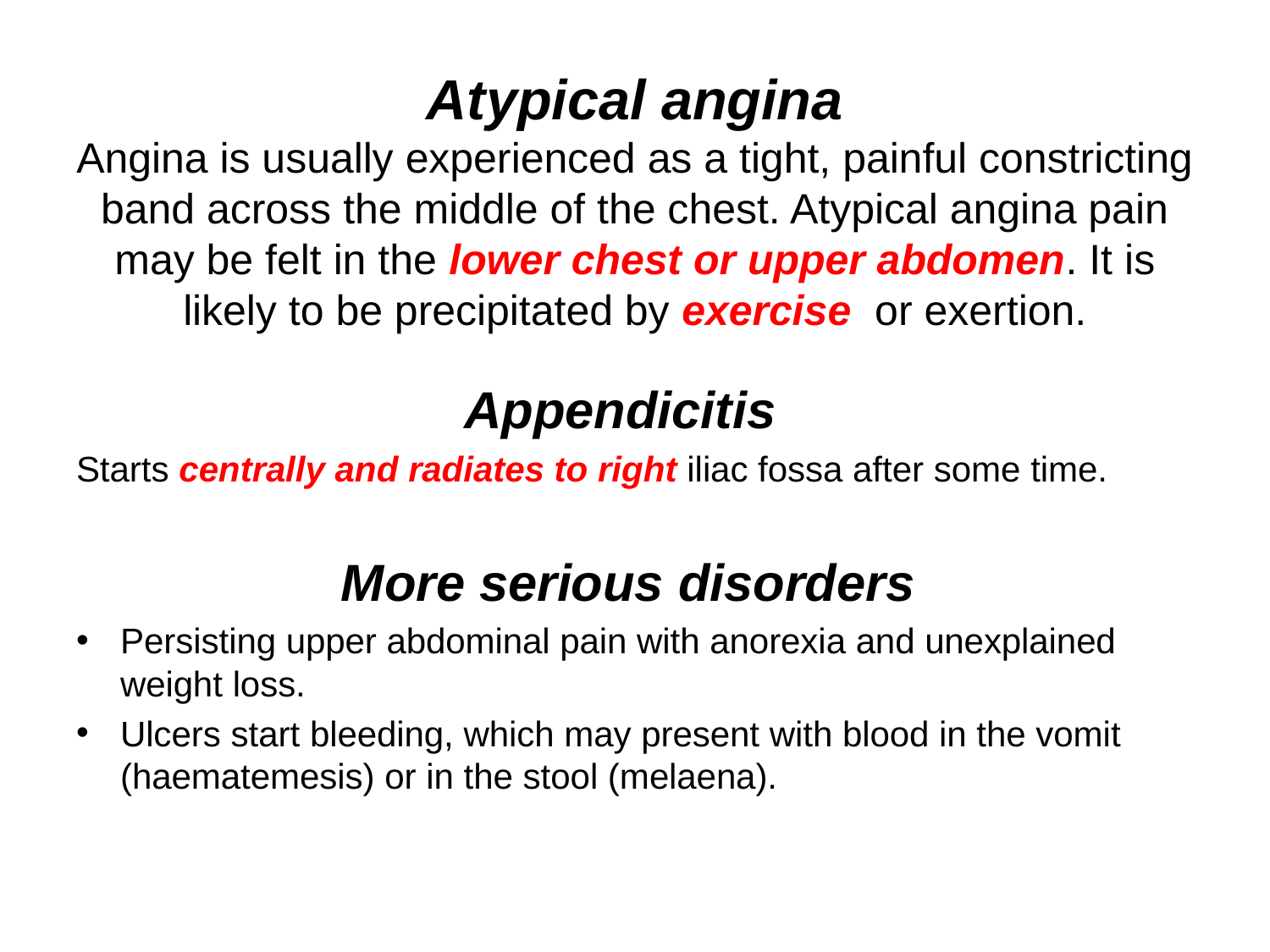

# Atypical angina Angina is usually experienced as a tight, painful constricting band across the middle of the chest. Atypical angina pain may be felt in the lower chest or upper abdomen. It is likely to be precipitated by exercise  or exertion.
Appendicitis
Starts centrally and radiates to right iliac fossa after some time.

More serious disorders
Persisting upper abdominal pain with anorexia and unexplained weight loss.
Ulcers start bleeding, which may present with blood in the vomit (haematemesis) or in the stool (melaena).